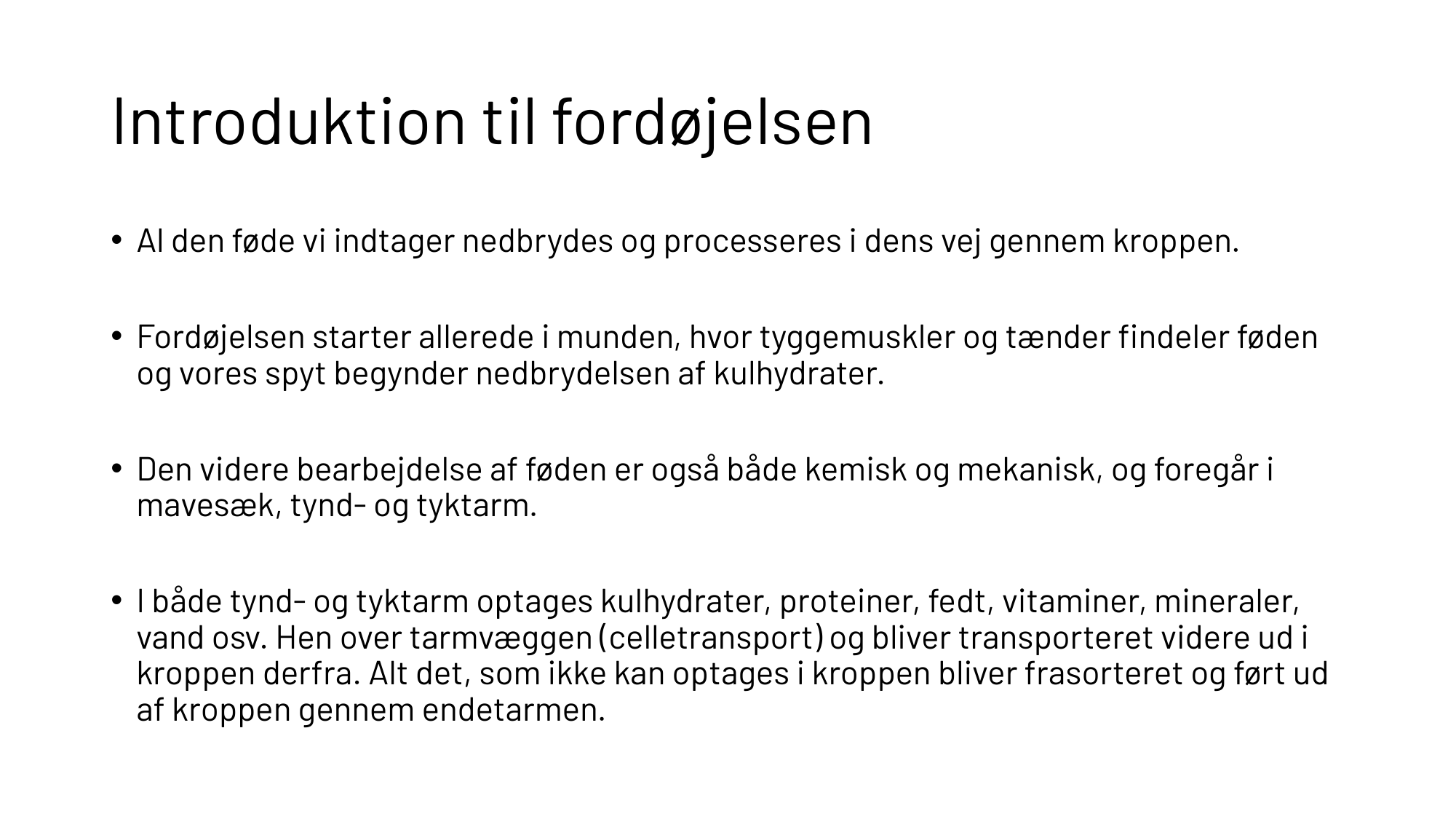

# Introduktion til fordøjelsen
Al den føde vi indtager nedbrydes og processeres i dens vej gennem kroppen.

Fordøjelsen starter allerede i munden, hvor tyggemuskler og tænder findeler føden og vores spyt begynder nedbrydelsen af kulhydrater.

Den videre bearbejdelse af føden er også både kemisk og mekanisk, og foregår i mavesæk, tynd- og tyktarm.

I både tynd- og tyktarm optages kulhydrater, proteiner, fedt, vitaminer, mineraler, vand osv. Hen over tarmvæggen (celletransport) og bliver transporteret videre ud i kroppen derfra. Alt det, som ikke kan optages i kroppen bliver frasorteret og ført ud af kroppen gennem endetarmen.